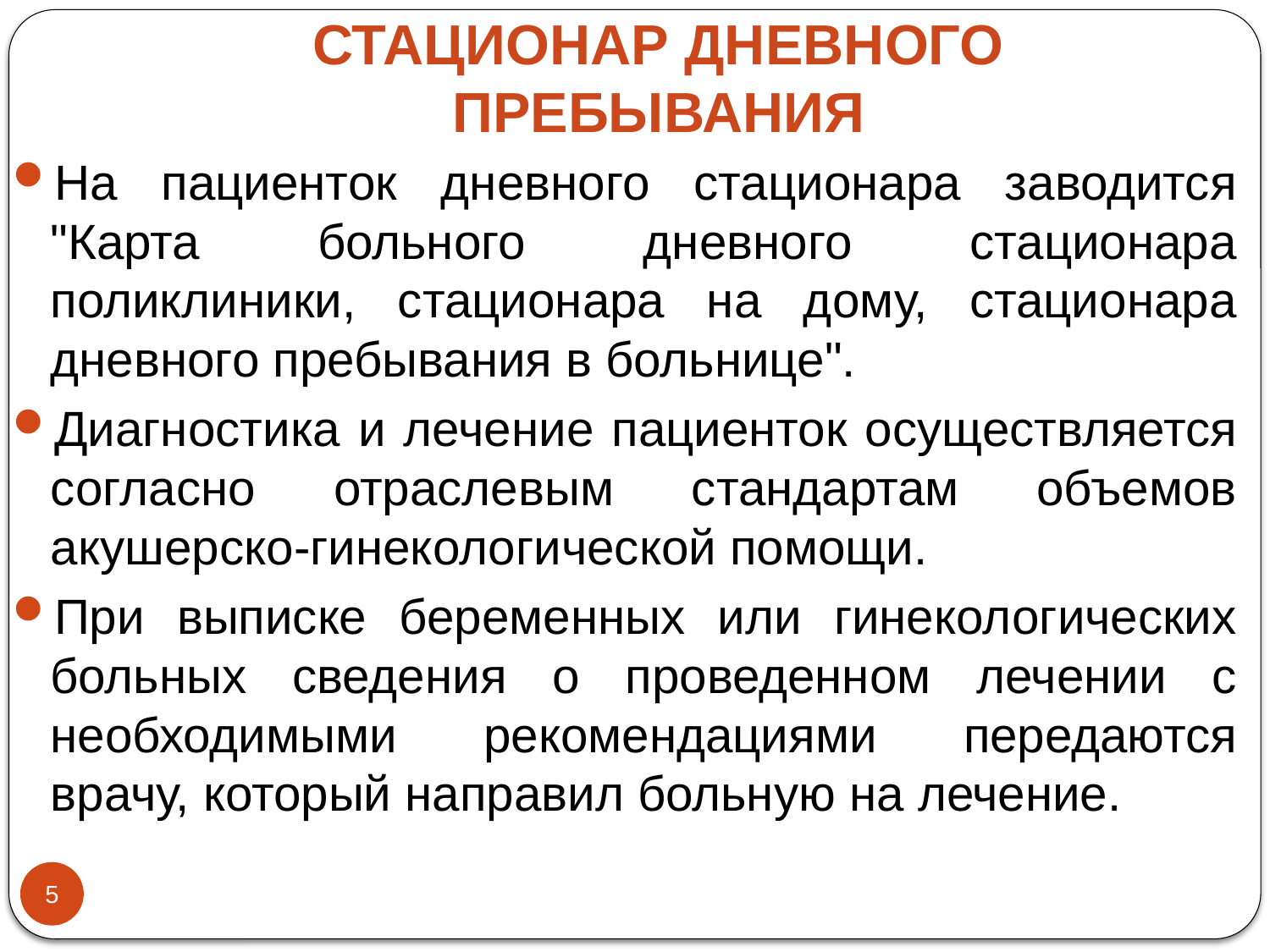

# Стационар дневного пребывания
На пациенток дневного стационара заводится "Карта больного дневного стационара поликлиники, стационара на дому, стационара дневного пребывания в больнице".
Диагностика и лечение пациенток осуществляется согласно отраслевым стандартам объемов акушерско-гинекологической помощи.
При выписке беременных или гинекологических больных сведения о проведенном лечении с необходимыми рекомендациями передаются врачу, который направил больную на лечение.
5